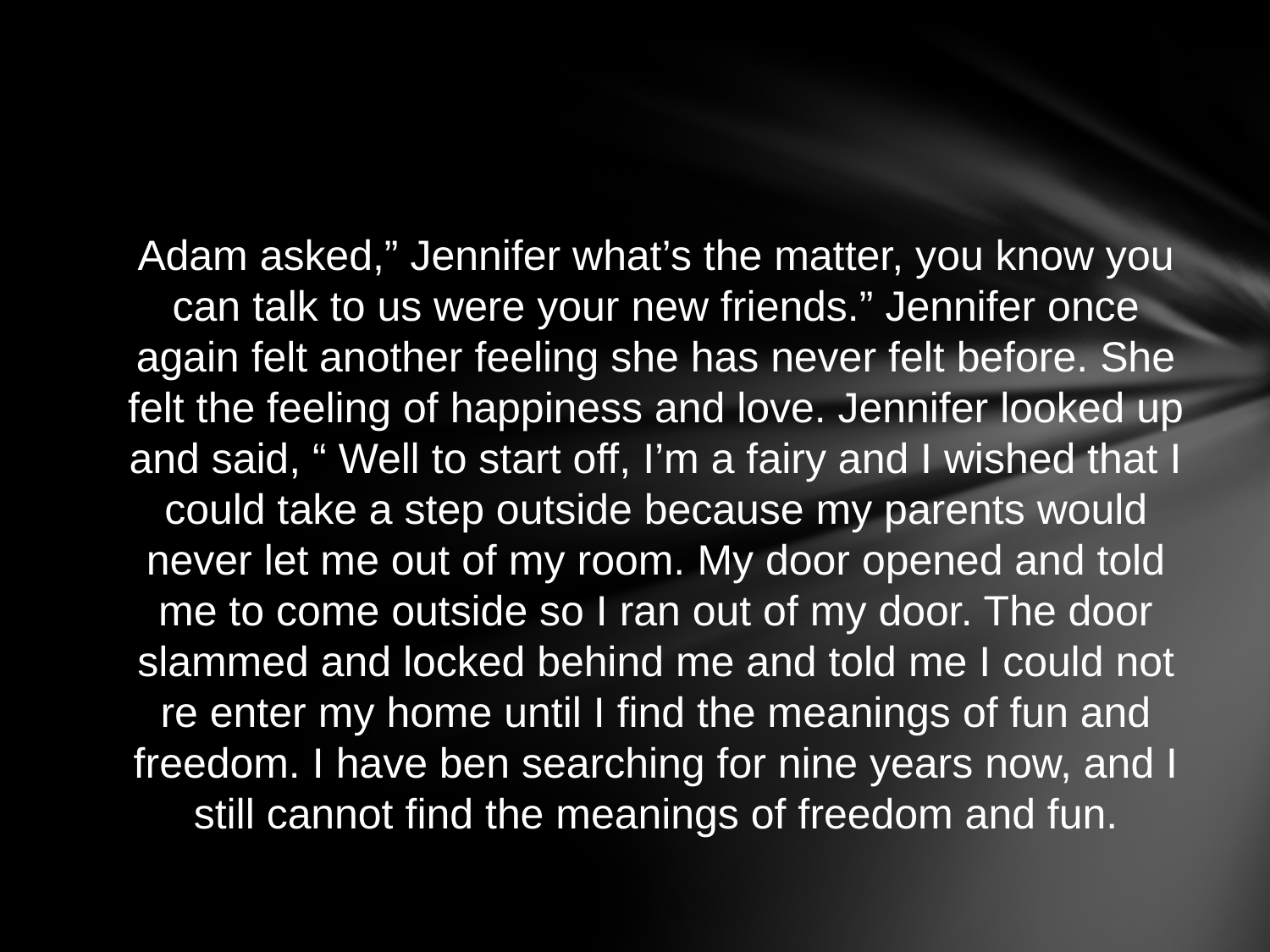

Adam asked,” Jennifer what’s the matter, you know you can talk to us were your new friends.” Jennifer once again felt another feeling she has never felt before. She felt the feeling of happiness and love. Jennifer looked up and said, “ Well to start off, I’m a fairy and I wished that I could take a step outside because my parents would never let me out of my room. My door opened and told me to come outside so I ran out of my door. The door slammed and locked behind me and told me I could not re enter my home until I find the meanings of fun and freedom. I have ben searching for nine years now, and I still cannot find the meanings of freedom and fun.